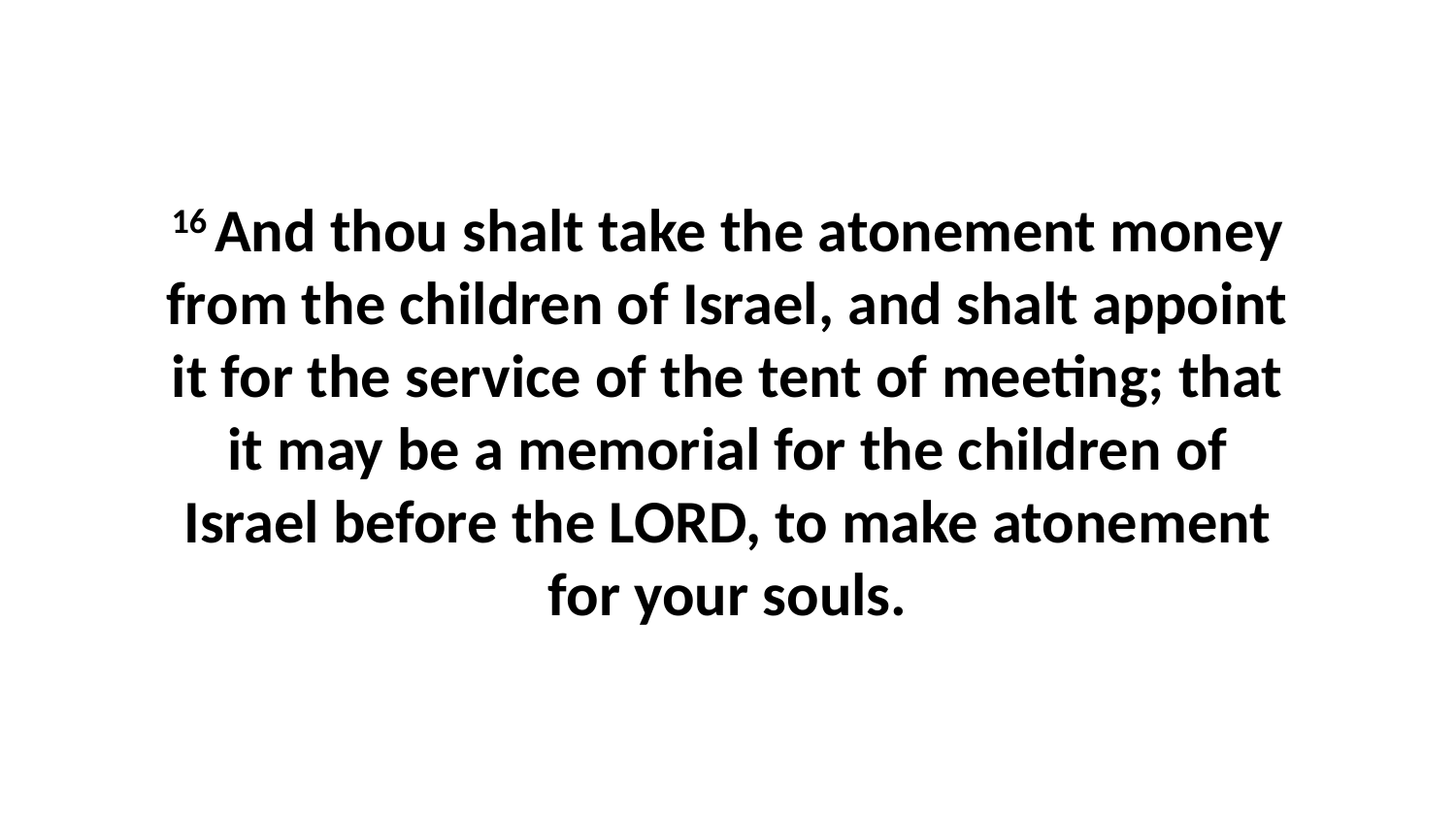

16 And thou shalt take the atonement money from the children of Israel, and shalt appoint it for the service of the tent of meeting; that it may be a memorial for the children of Israel before the LORD, to make atonement for your souls.